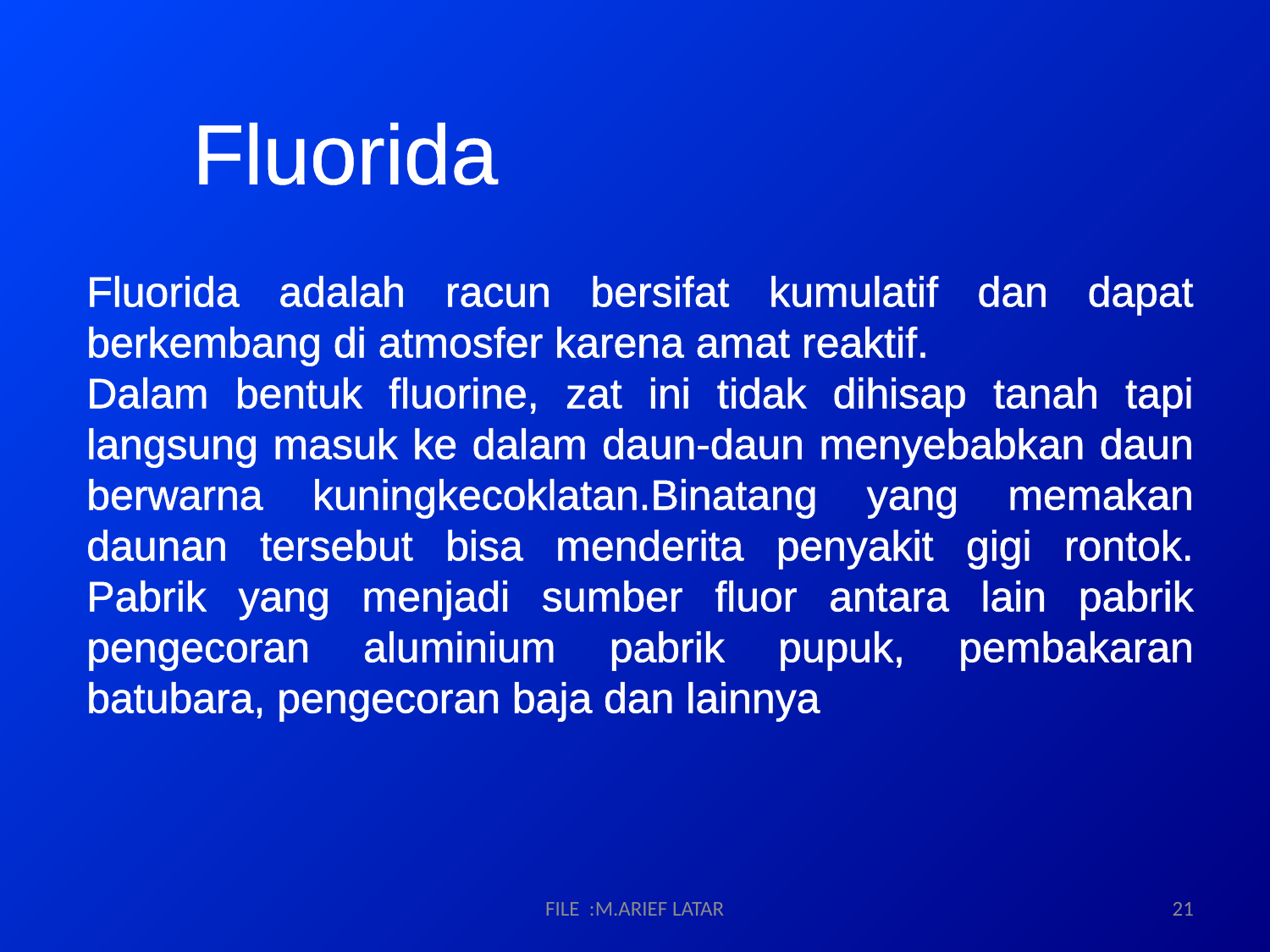

# Fluorida
Fluorida adalah racun bersifat kumulatif dan dapat berkembang di atmosfer karena amat reaktif.
Dalam bentuk fluorine, zat ini tidak dihisap tanah tapi langsung masuk ke dalam daun-daun menyebabkan daun berwarna kuningkecoklatan.Binatang yang memakan daunan tersebut bisa menderita penyakit gigi rontok. Pabrik yang menjadi sumber fluor antara lain pabrik pengecoran aluminium pabrik pupuk, pembakaran batubara, pengecoran baja dan lainnya
FILE  :M.ARIEF LATAR
21